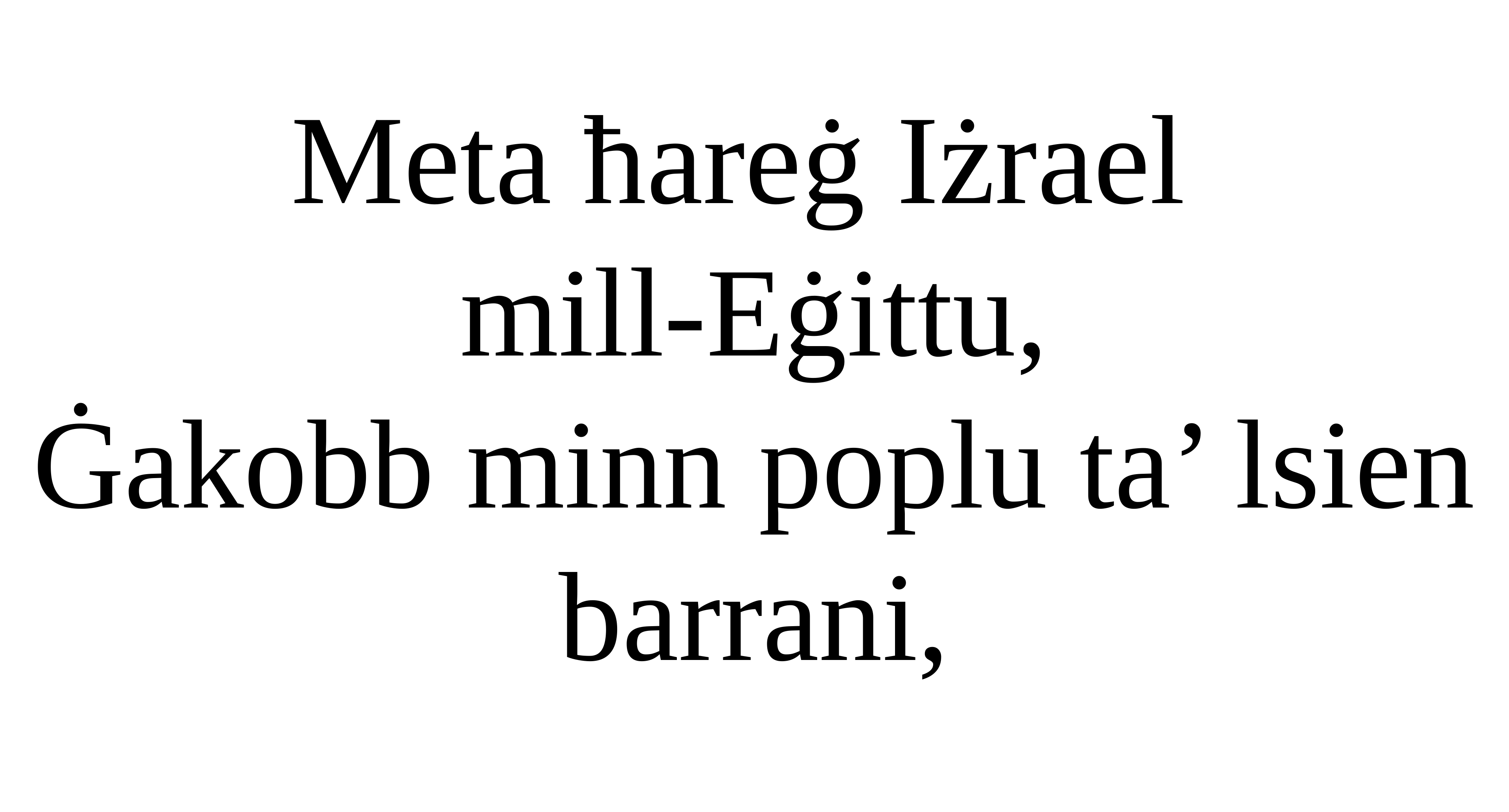

Meta ħareġ Iżrael
mill-Eġittu,
Ġakobb minn poplu ta’ lsien barrani,
Salm Responsorjali
Salm Responsorjali